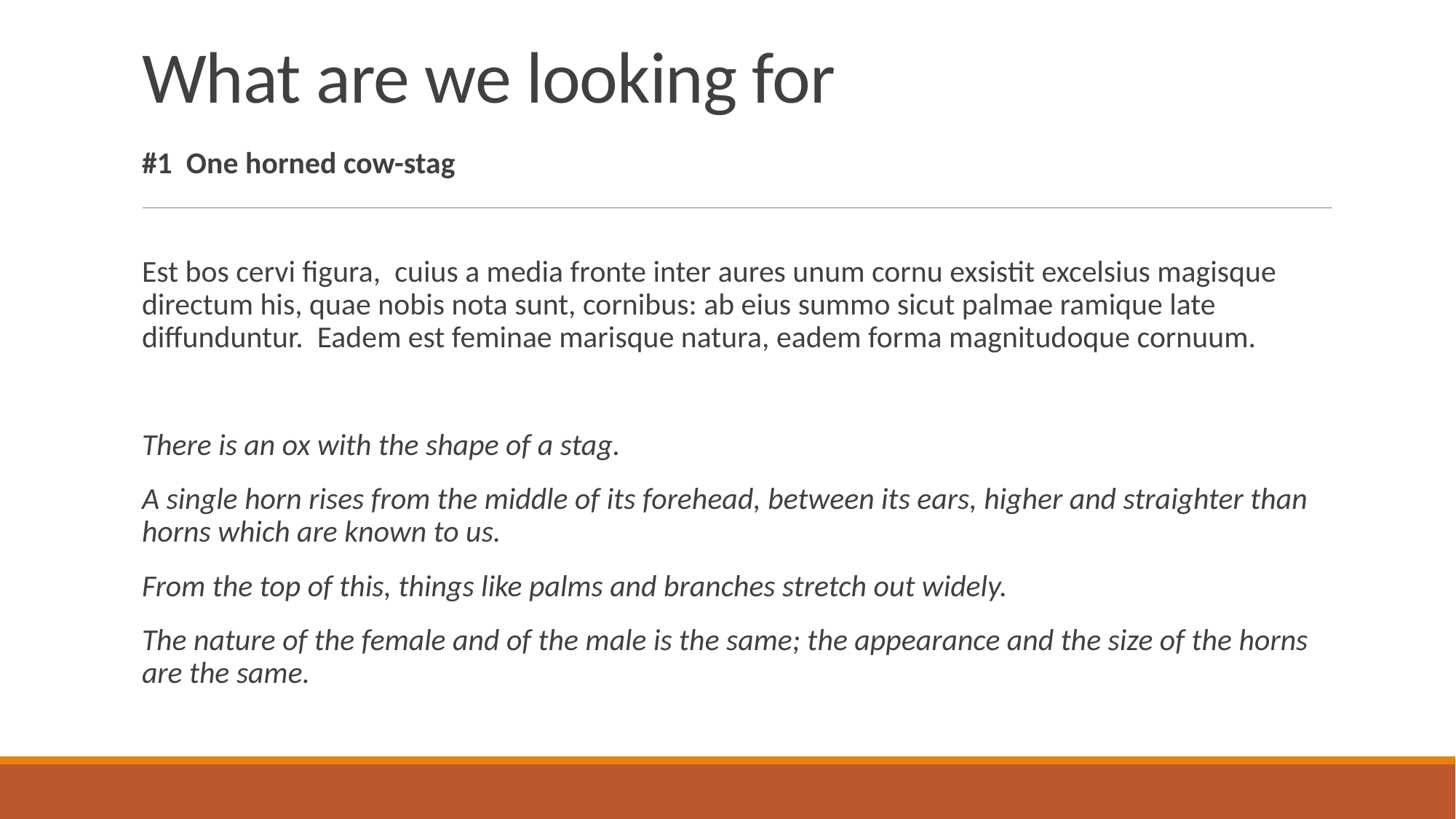

# What are we looking for
#1  One horned cow-stag

Est bos cervi figura,  cuius a media fronte inter aures unum cornu exsistit excelsius magisque directum his, quae nobis nota sunt, cornibus: ab eius summo sicut palmae ramique late diffunduntur.  Eadem est feminae marisque natura, eadem forma magnitudoque cornuum.

There is an ox with the shape of a stag.
A single horn rises from the middle of its forehead, between its ears, higher and straighter than horns which are known to us.
From the top of this, things like palms and branches stretch out widely.
The nature of the female and of the male is the same; the appearance and the size of the horns are the same.